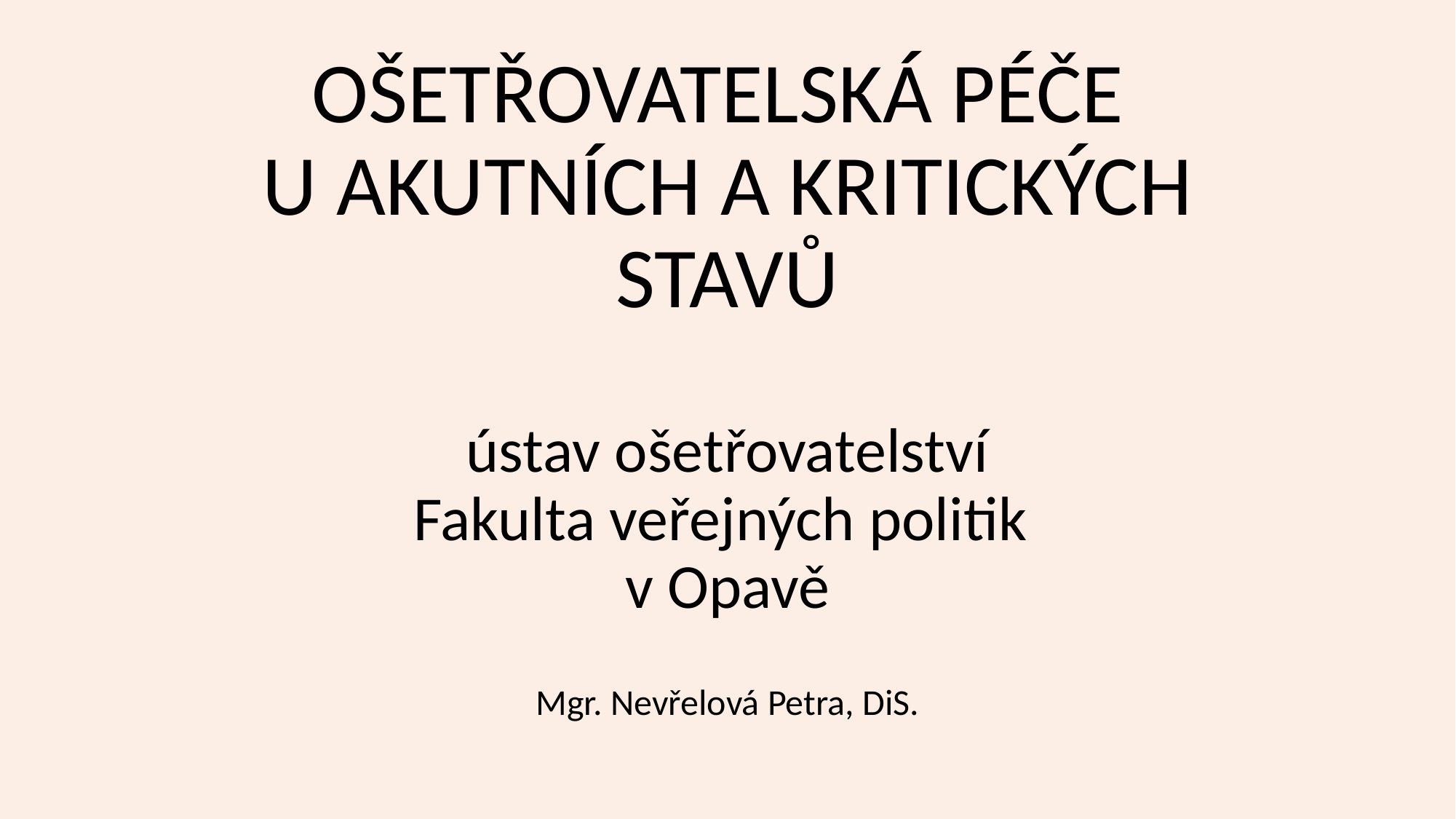

# OŠETŘOVATELSKÁ PÉČE U AKUTNÍCH A KRITICKÝCH STAVŮ ústav ošetřovatelství Fakulta veřejných politik v Opavě
Mgr. Nevřelová Petra, DiS.